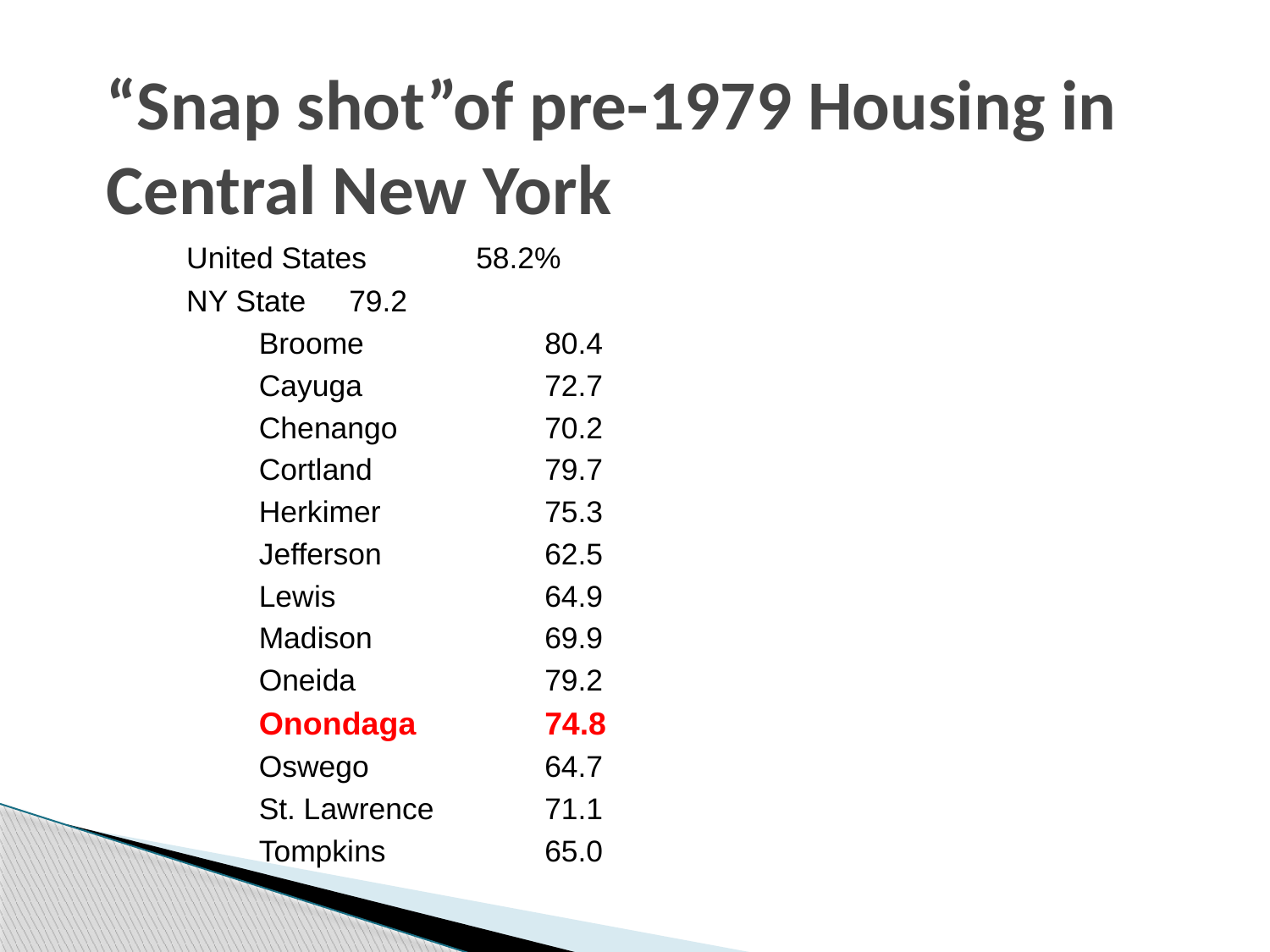

“Snap shot”of pre-1979 Housing in
Central New York

United States 	58.2%
NY State	79.2
Broome		80.4
Cayuga		72.7
Chenango		70.2
Cortland		79.7
Herkimer		75.3
Jefferson		62.5
Lewis		64.9
Madison		69.9
Oneida		79.2
Onondaga		74.8
Oswego 		64.7
St. Lawrence	71.1
Tompkins		65.0